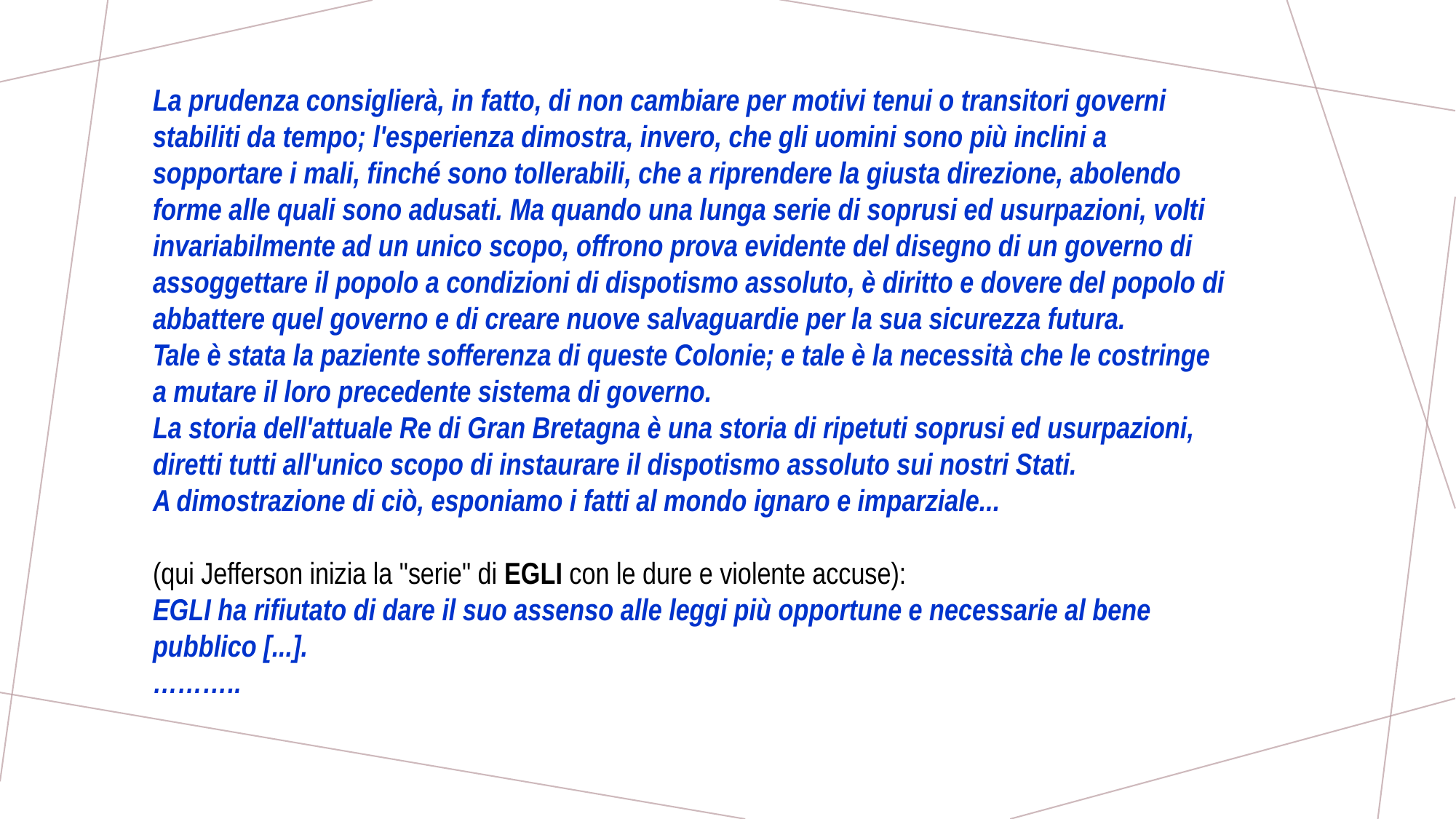

La prudenza consiglierà, in fatto, di non cambiare per motivi tenui o transitori governi stabiliti da tempo; l'esperienza dimostra, invero, che gli uomini sono più inclini a sopportare i mali, finché sono tollerabili, che a riprendere la giusta direzione, abolendo forme alle quali sono adusati. Ma quando una lunga serie di soprusi ed usurpazioni, volti invariabilmente ad un unico scopo, offrono prova evidente del disegno di un governo di assoggettare il popolo a condizioni di dispotismo assoluto, è diritto e dovere del popolo di abbattere quel governo e di creare nuove salvaguardie per la sua sicurezza futura.
Tale è stata la paziente sofferenza di queste Colonie; e tale è la necessità che le costringe a mutare il loro precedente sistema di governo.
La storia dell'attuale Re di Gran Bretagna è una storia di ripetuti soprusi ed usurpazioni, diretti tutti all'unico scopo di instaurare il dispotismo assoluto sui nostri Stati.
A dimostrazione di ciò, esponiamo i fatti al mondo ignaro e imparziale...
(qui Jefferson inizia la "serie" di EGLI con le dure e violente accuse):
EGLI ha rifiutato di dare il suo assenso alle leggi più opportune e necessarie al bene pubblico [...].
………..